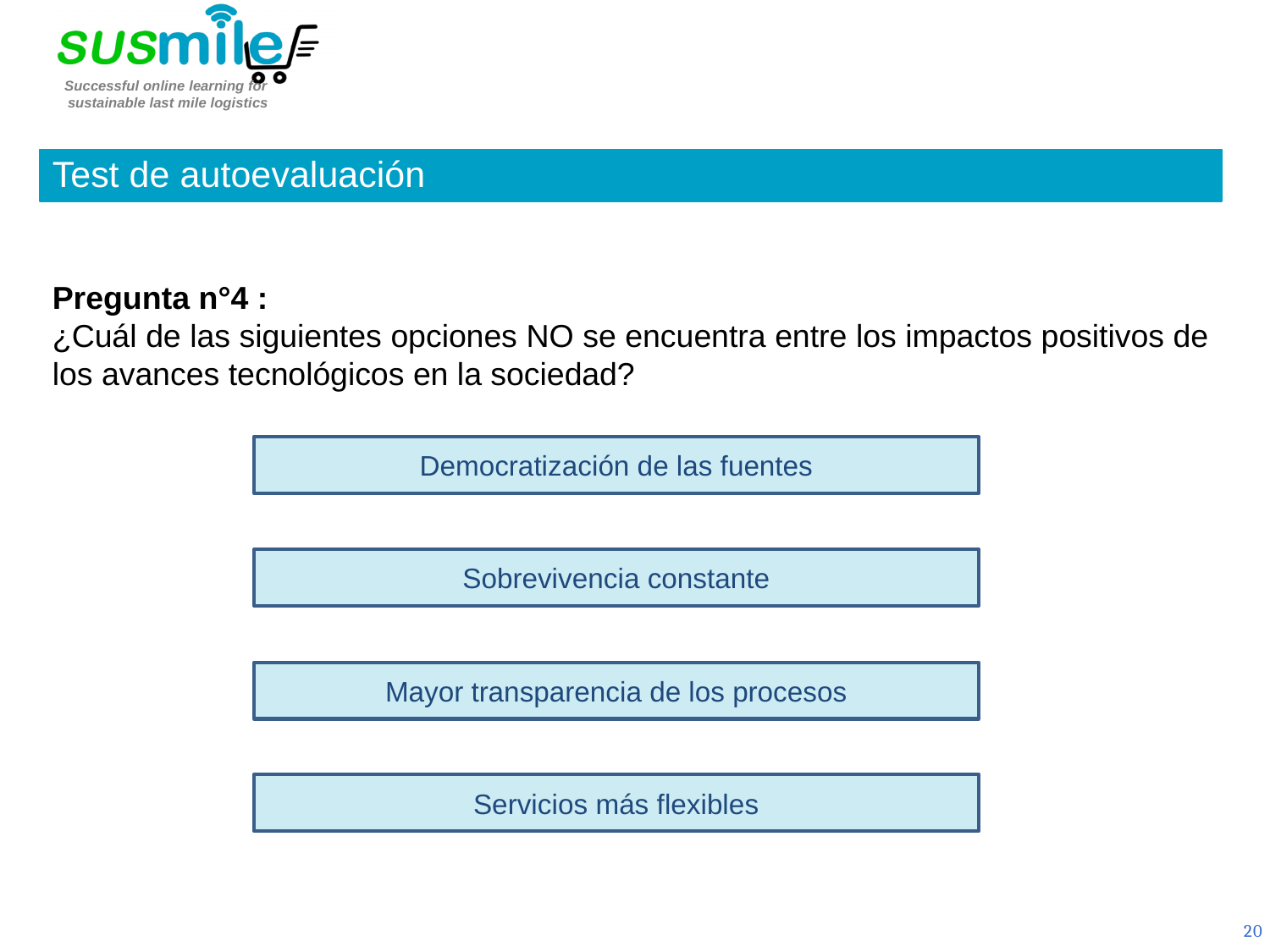

Test de autoevaluación
Pregunta n°4 :
¿Cuál de las siguientes opciones NO se encuentra entre los impactos positivos de los avances tecnológicos en la sociedad?
Democratización de las fuentes
Sobrevivencia constante
Mayor transparencia de los procesos
Servicios más flexibles
20